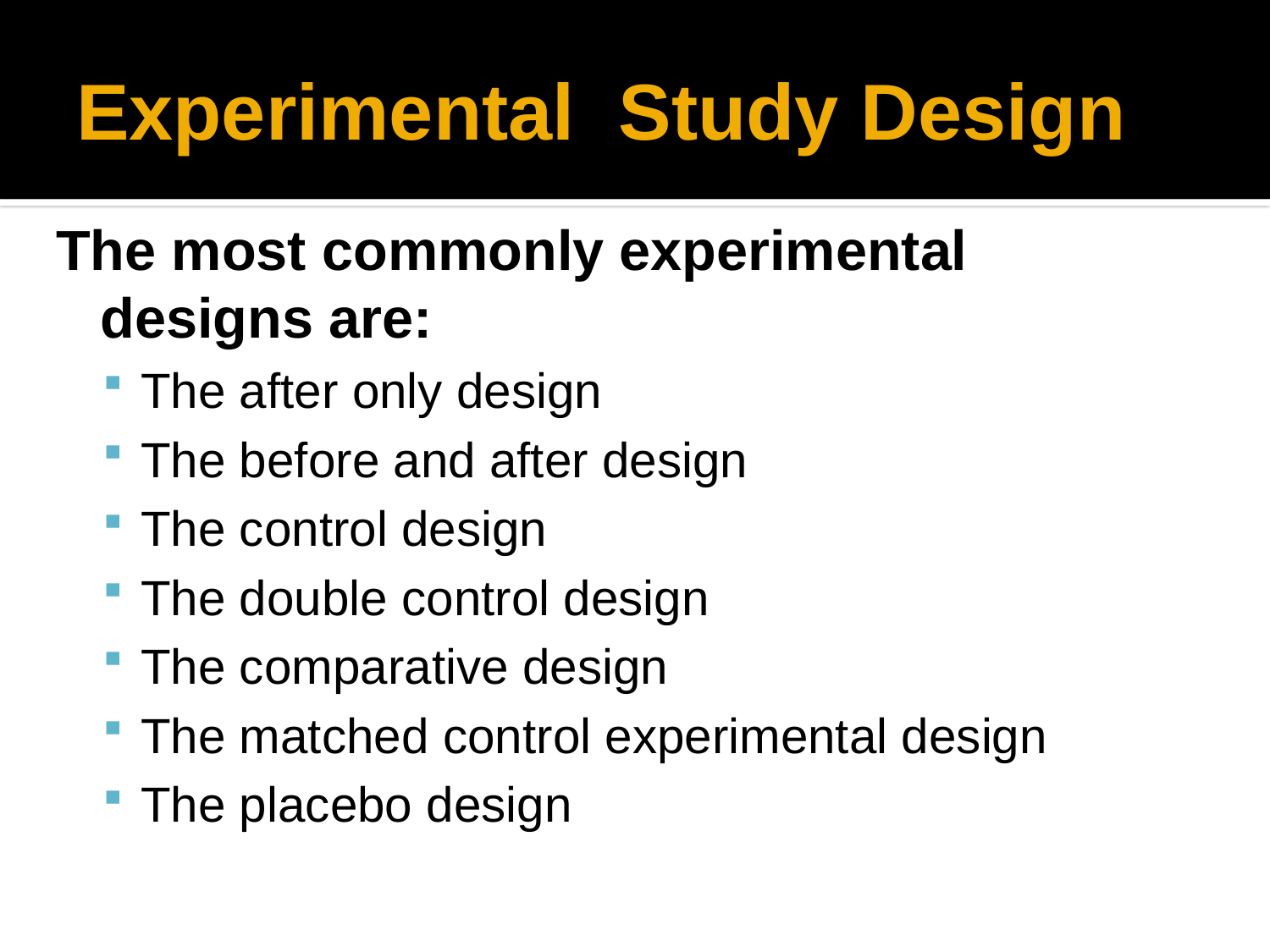

# Experimental  Study Design
The most commonly experimental designs are:
The after only design
The before and after design
The control design
The double control design
The comparative design
The matched control experimental design
The placebo design